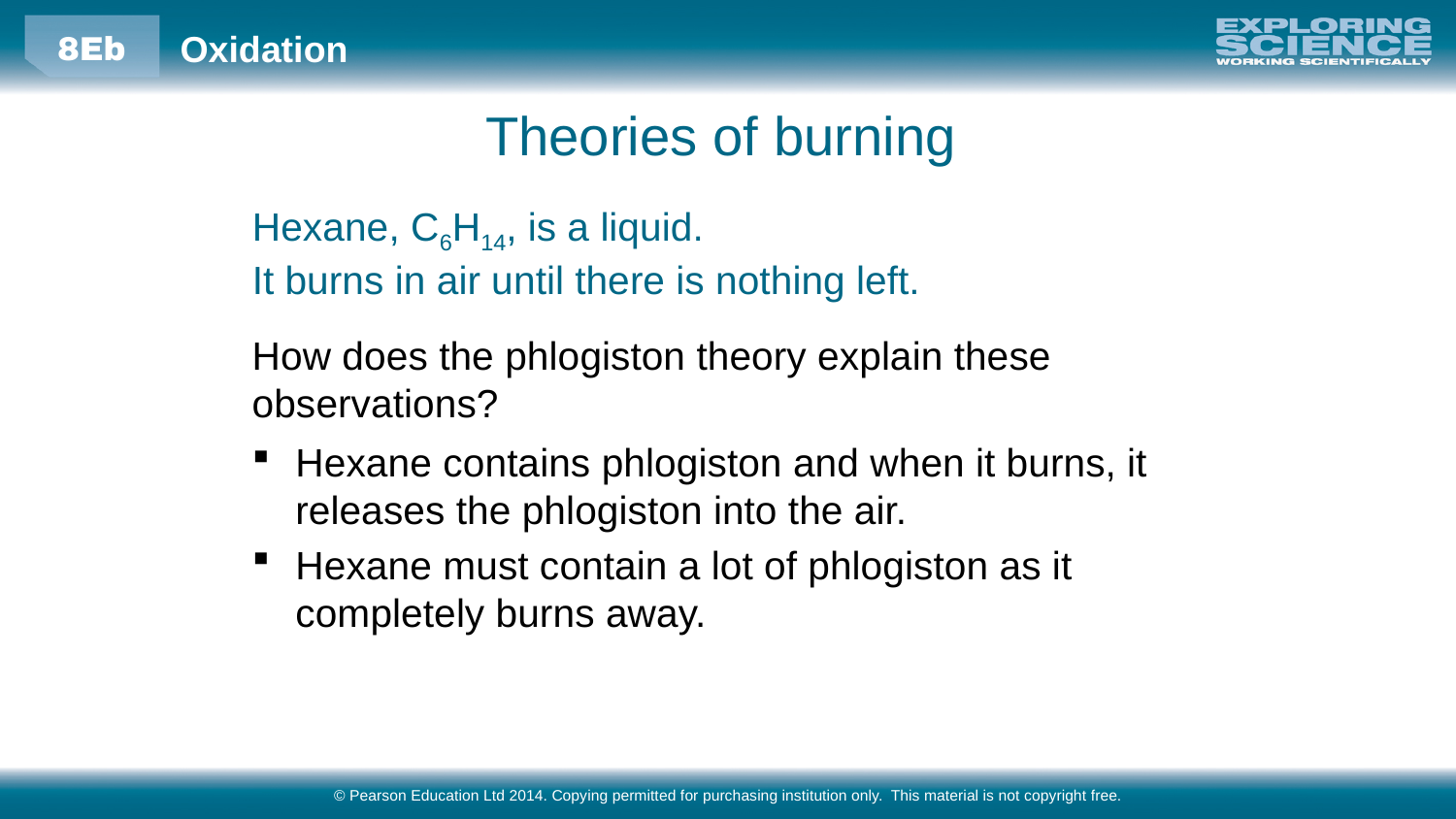

Theories of burning
Hexane, C6H14, is a liquid.
It burns in air until there is nothing left.
How does the phlogiston theory explain these observations?
Hexane contains phlogiston and when it burns, it releases the phlogiston into the air.
Hexane must contain a lot of phlogiston as it completely burns away.
© Pearson Education Ltd 2014. Copying permitted for purchasing institution only.  This material is not copyright free.